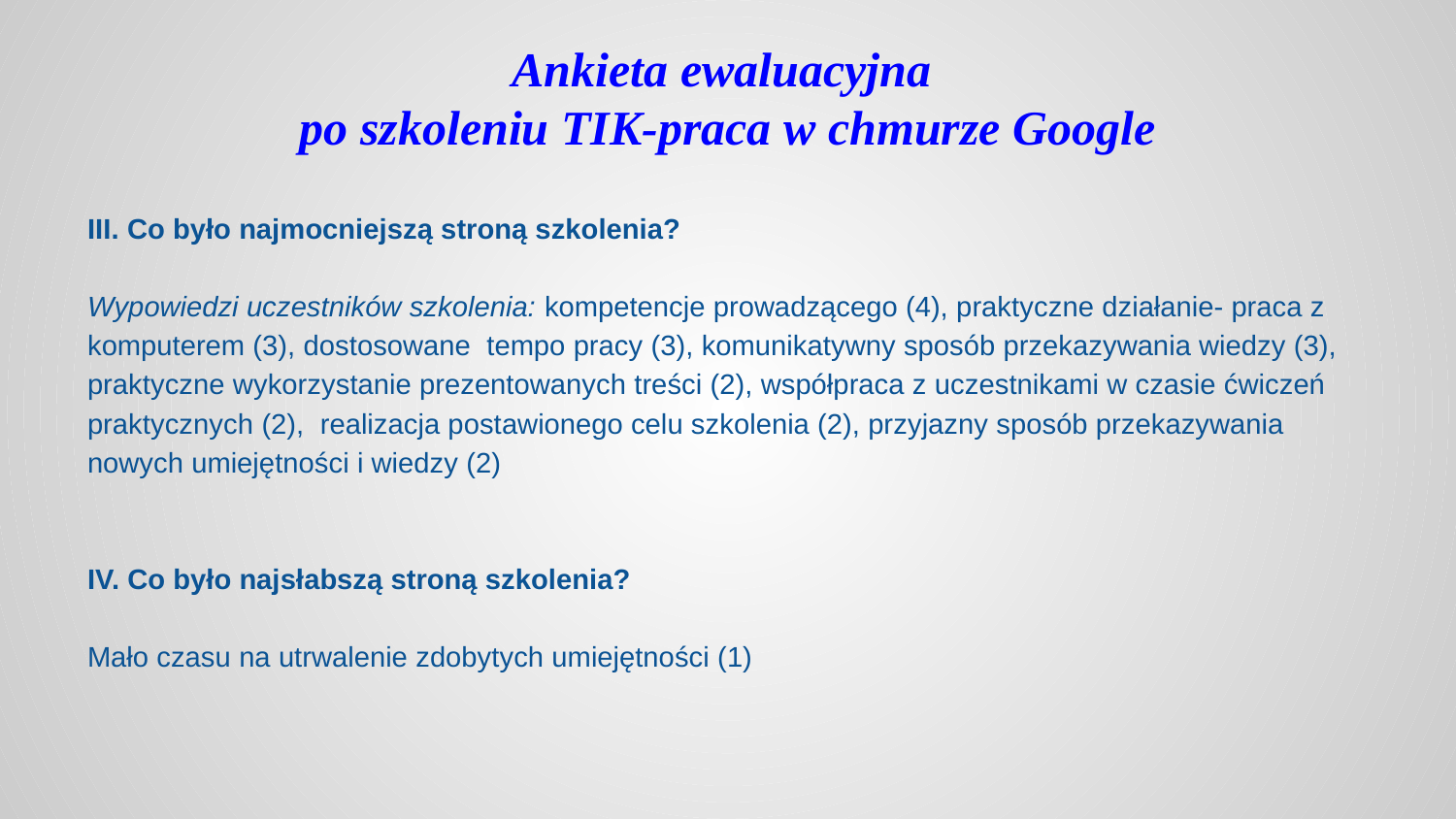

# Ankieta ewaluacyjna
po szkoleniu TIK-praca w chmurze Google
III. Co było najmocniejszą stroną szkolenia?

Wypowiedzi uczestników szkolenia: kompetencje prowadzącego (4), praktyczne działanie- praca z komputerem (3), dostosowane  tempo pracy (3), komunikatywny sposób przekazywania wiedzy (3), praktyczne wykorzystanie prezentowanych treści (2), współpraca z uczestnikami w czasie ćwiczeń praktycznych (2),  realizacja postawionego celu szkolenia (2), przyjazny sposób przekazywania nowych umiejętności i wiedzy (2)

IV. Co było najsłabszą stroną szkolenia?

Mało czasu na utrwalenie zdobytych umiejętności (1)